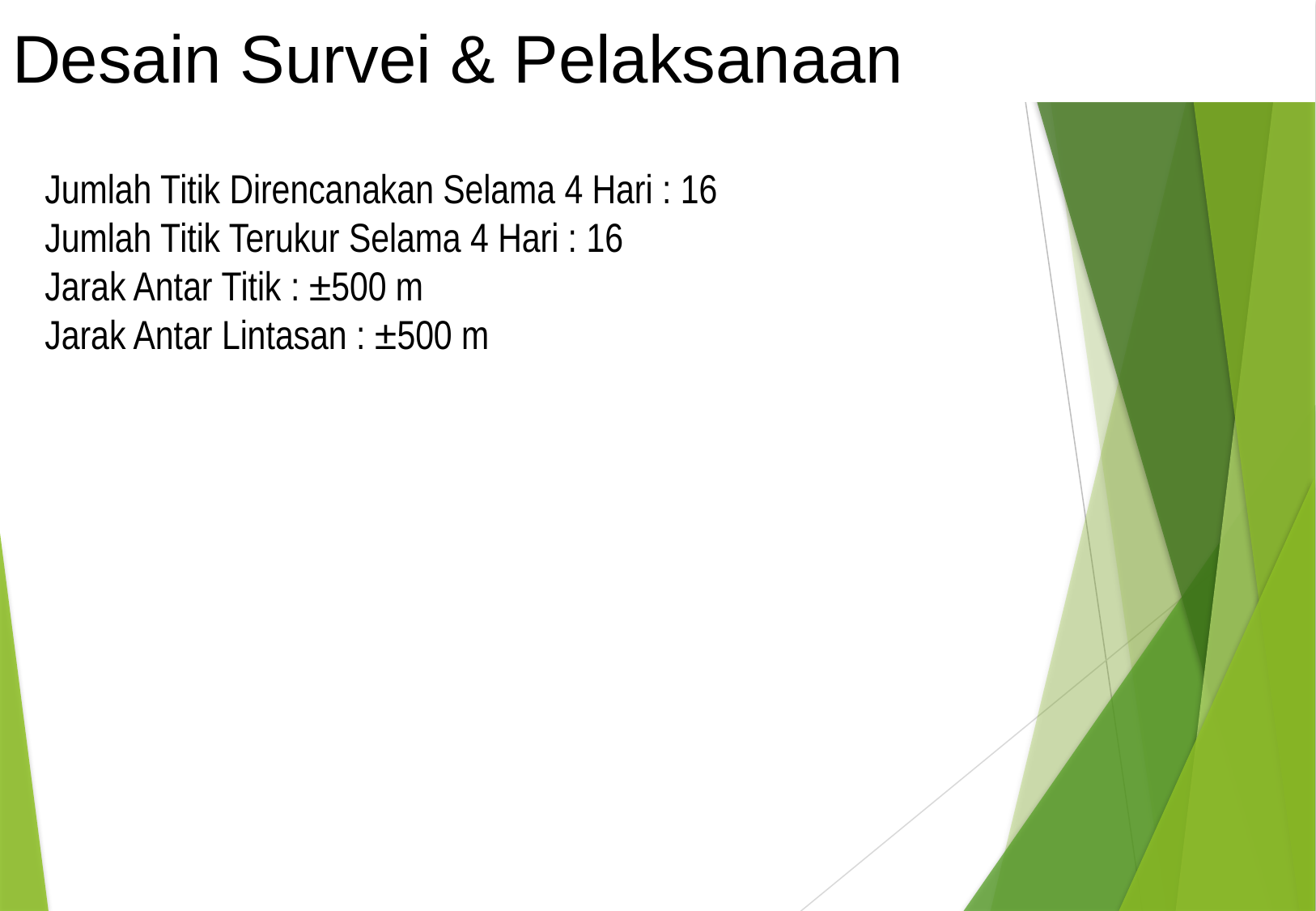

Desain Survei & Pelaksanaan
Jumlah Titik Direncanakan Selama 4 Hari : 16
Jumlah Titik Terukur Selama 4 Hari : 16
Jarak Antar Titik : ±500 m
Jarak Antar Lintasan : ±500 m